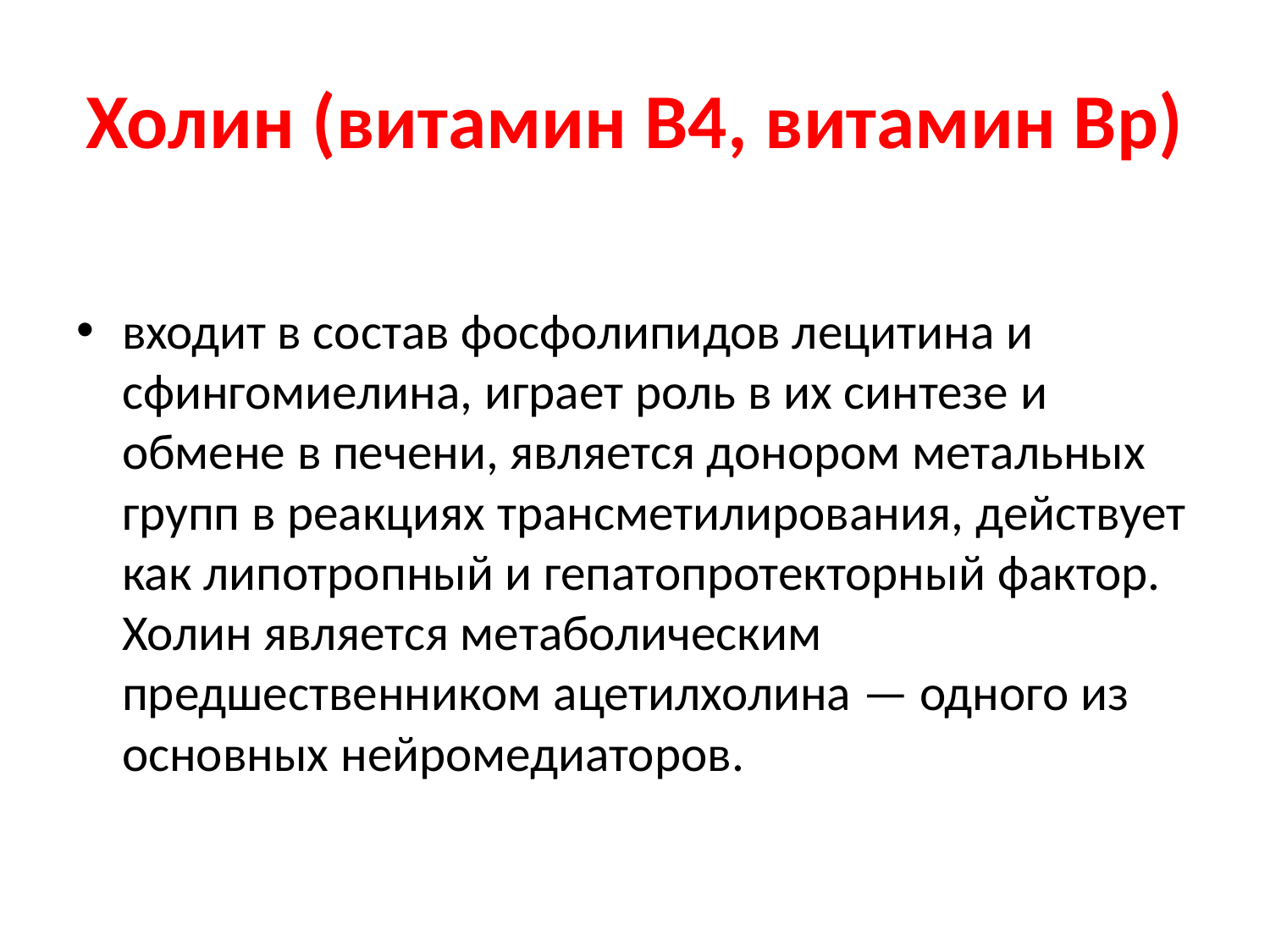

# Холин (витамин В4, витамин Вр)

входит в состав фосфолипидов лецитина и сфингомиелина, играет роль в их синтезе и обмене в печени, является донором метальных групп в реакциях трансметилирования, действует как липотропный и гепатопротекторный фактор. Холин является метаболическим предшественником ацетилхолина — одного из основных нейромедиаторов.